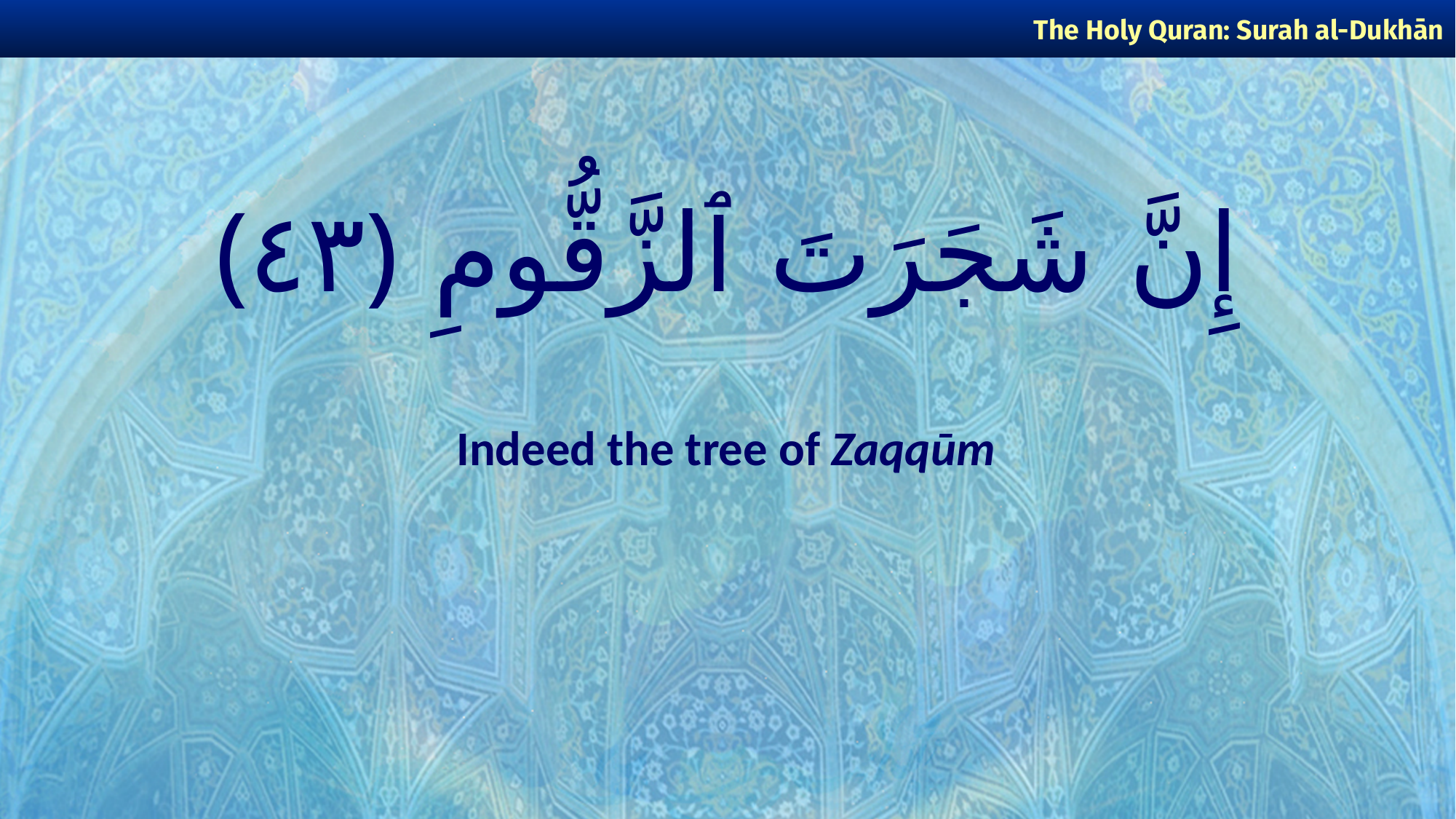

The Holy Quran: Surah al-Dukhān
# إِنَّ شَجَرَتَ ٱلزَّقُّومِ ﴿٤٣﴾
Indeed the tree of Zaqqūm